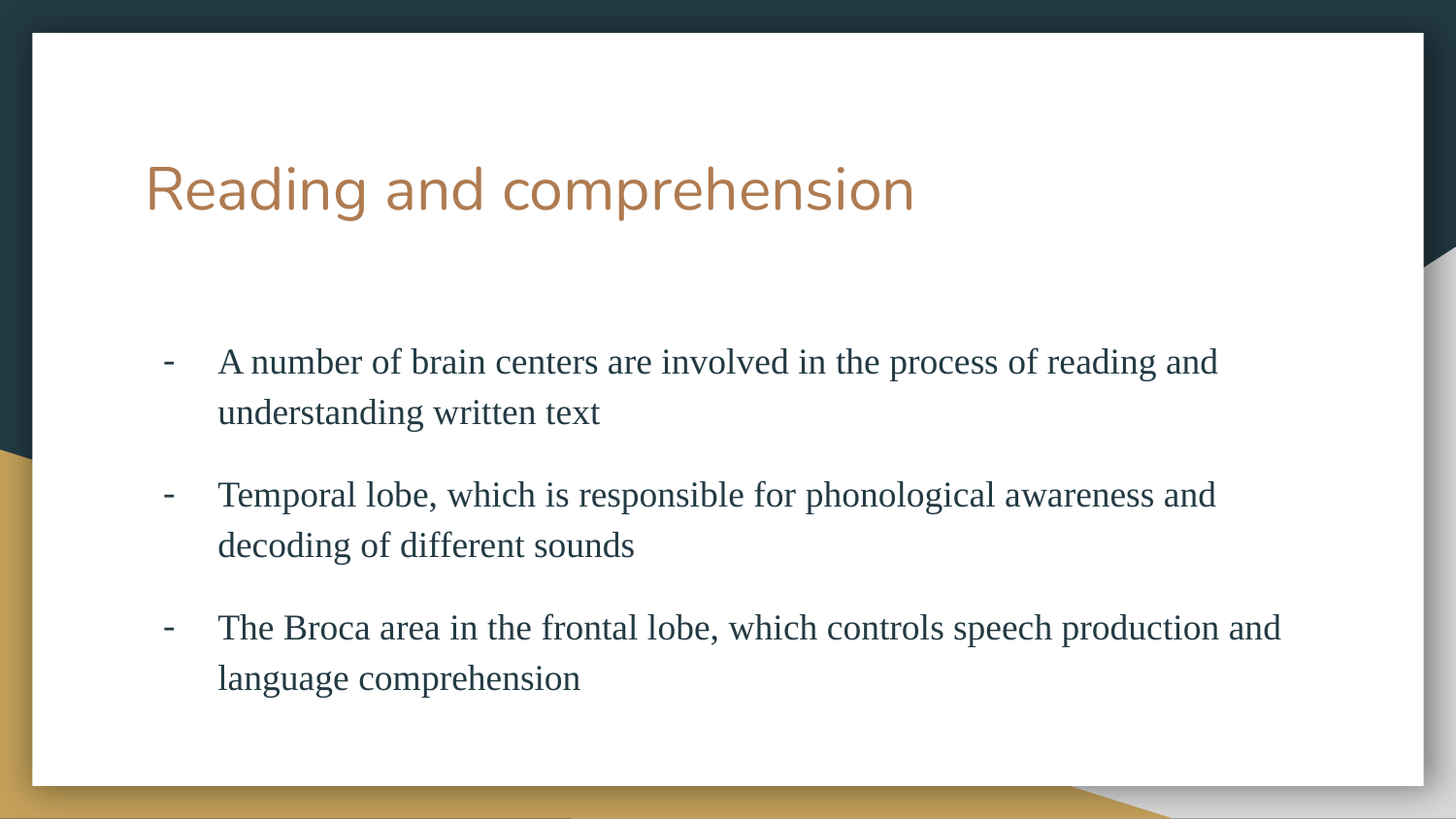

# Reading and comprehension
A number of brain centers are involved in the process of reading and understanding written text
Temporal lobe, which is responsible for phonological awareness and decoding of different sounds
The Broca area in the frontal lobe, which controls speech production and language comprehension